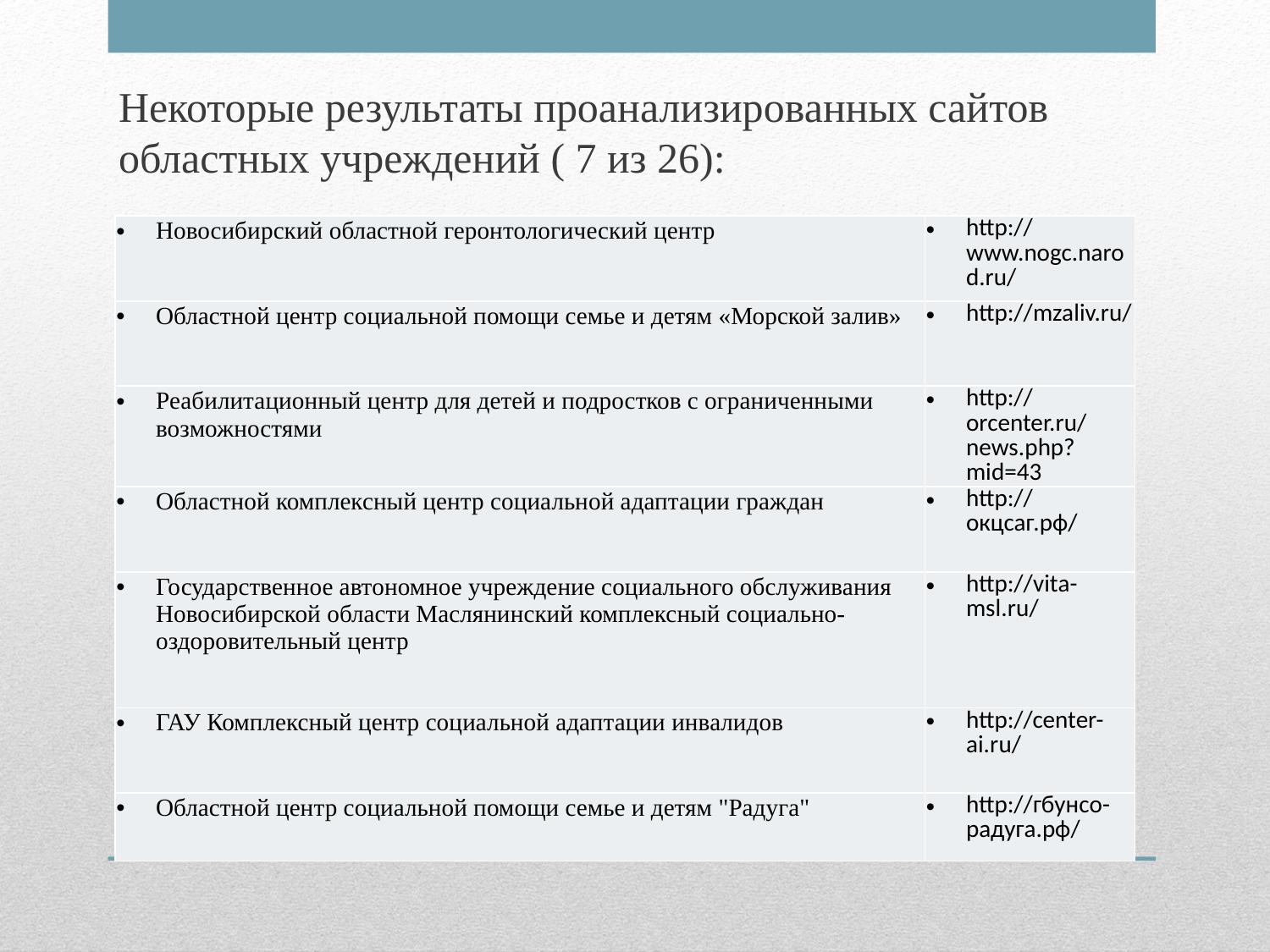

Некоторые результаты проанализированных сайтов областных учреждений ( 7 из 26):
| Новосибирский областной геронтологический центр | http://www.nogc.narod.ru/ |
| --- | --- |
| Областной центр социальной помощи семье и детям «Морской залив» | http://mzaliv.ru/ |
| Реабилитационный центр для детей и подростков с ограниченными возможностями | http://orcenter.ru/news.php?mid=43 |
| Областной комплексный центр социальной адаптации граждан | http://окцсаг.рф/ |
| Государственное автономное учреждение социального обслуживания Новосибирской области Маслянинский комплексный социально-оздоровительный центр | http://vita-msl.ru/ |
| ГАУ Комплексный центр социальной адаптации инвалидов | http://center-ai.ru/ |
| Областной центр социальной помощи семье и детям "Радуга" | http://гбунсо-радуга.рф/ |